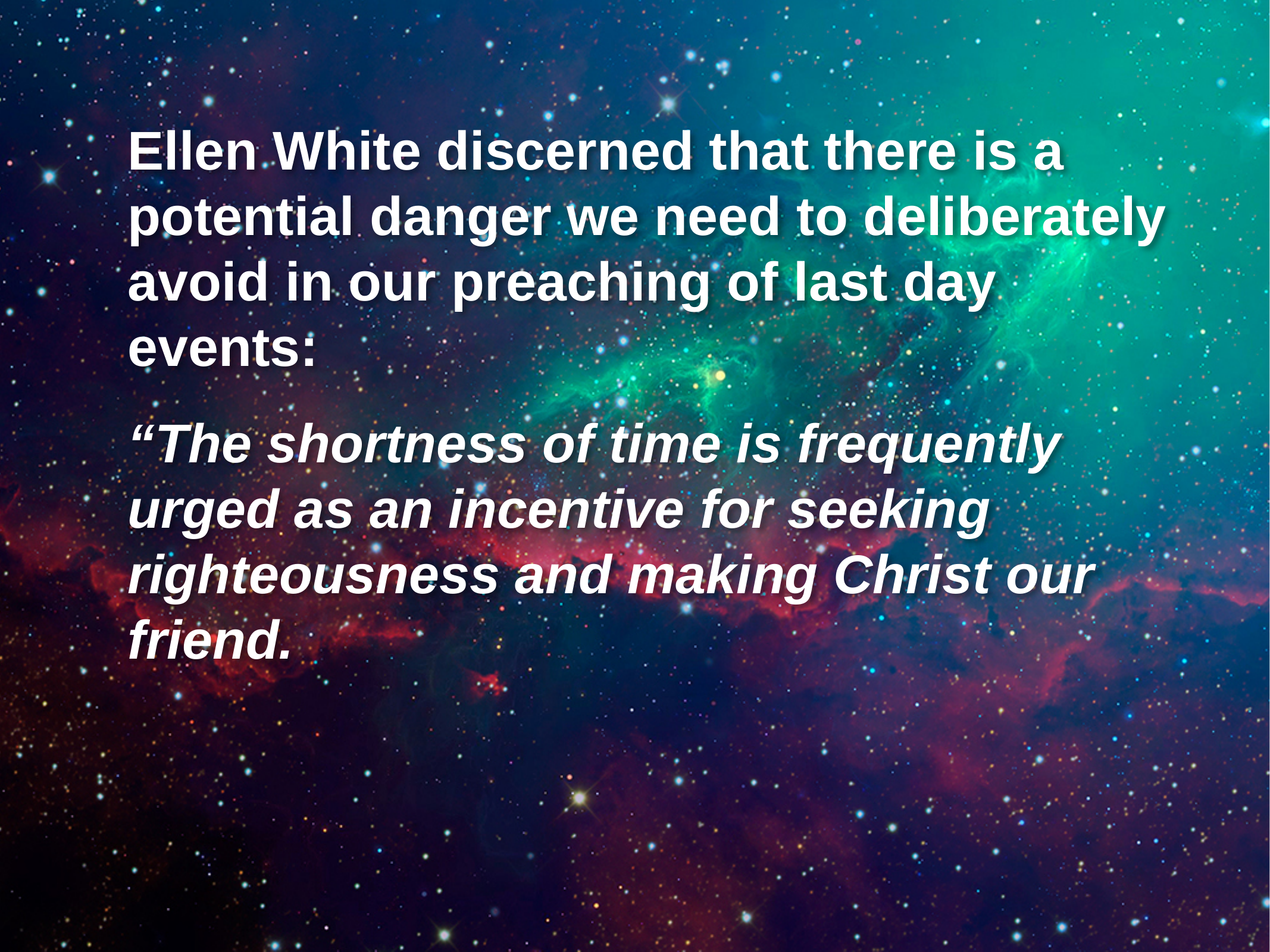

Ellen White discerned that there is a potential danger we need to deliberately avoid in our preaching of last day events:
“The shortness of time is frequently urged as an incentive for seeking righteousness and making Christ our friend.